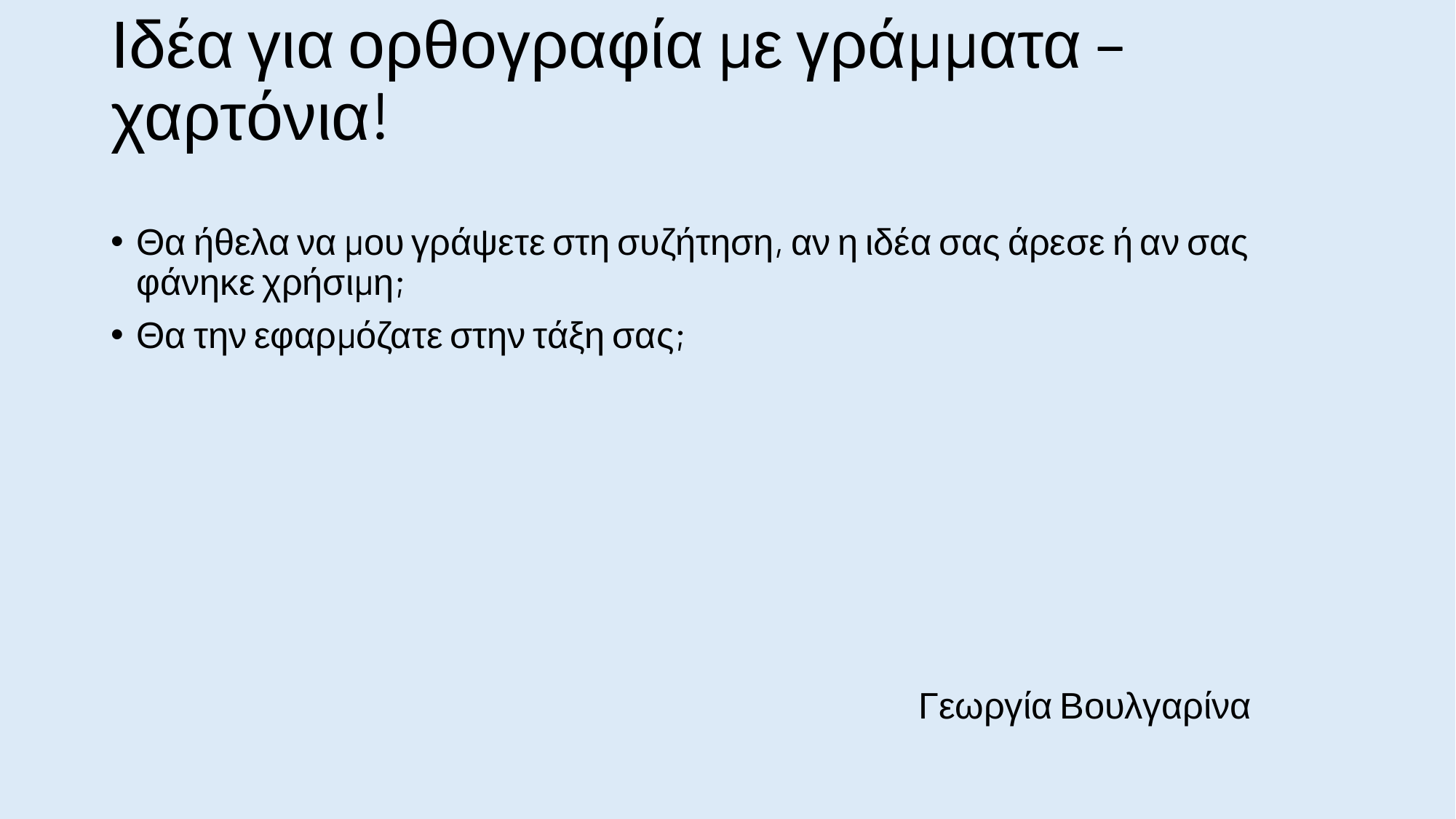

# Ιδέα για ορθογραφία με γράμματα – χαρτόνια!
Θα ήθελα να μου γράψετε στη συζήτηση, αν η ιδέα σας άρεσε ή αν σας φάνηκε χρήσιμη;
Θα την εφαρμόζατε στην τάξη σας;

                                                                                                               Γεωργία Βουλγαρίνα